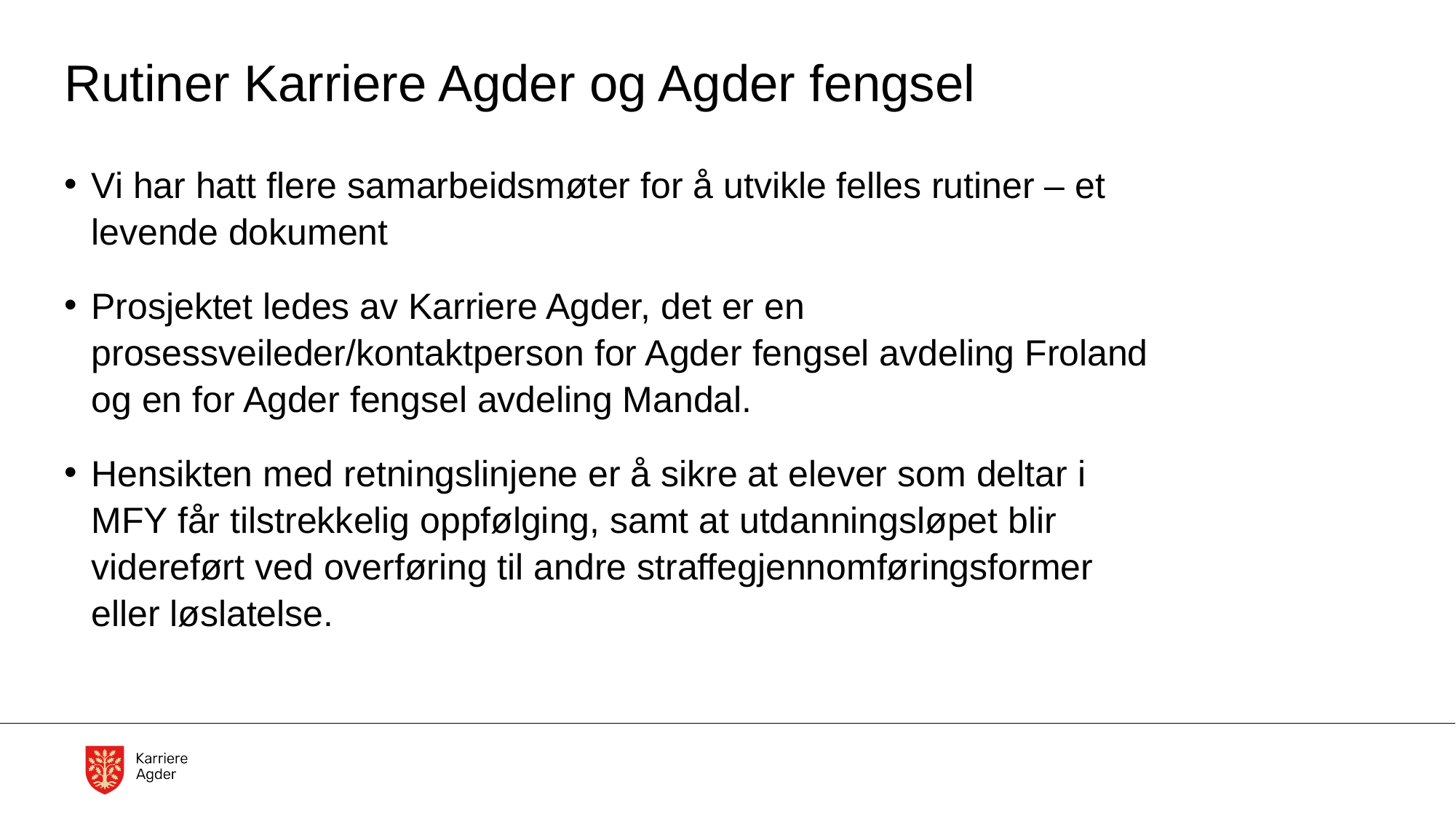

# Rutiner Karriere Agder og Agder fengsel
Vi har hatt flere samarbeidsmøter for å utvikle felles rutiner – et levende dokument
Prosjektet ledes av Karriere Agder, det er en prosessveileder/kontaktperson for Agder fengsel avdeling Froland og en for Agder fengsel avdeling Mandal.
Hensikten med retningslinjene er å sikre at elever som deltar i MFY får tilstrekkelig oppfølging, samt at utdanningsløpet blir videreført ved overføring til andre straffegjennomføringsformer eller løslatelse.